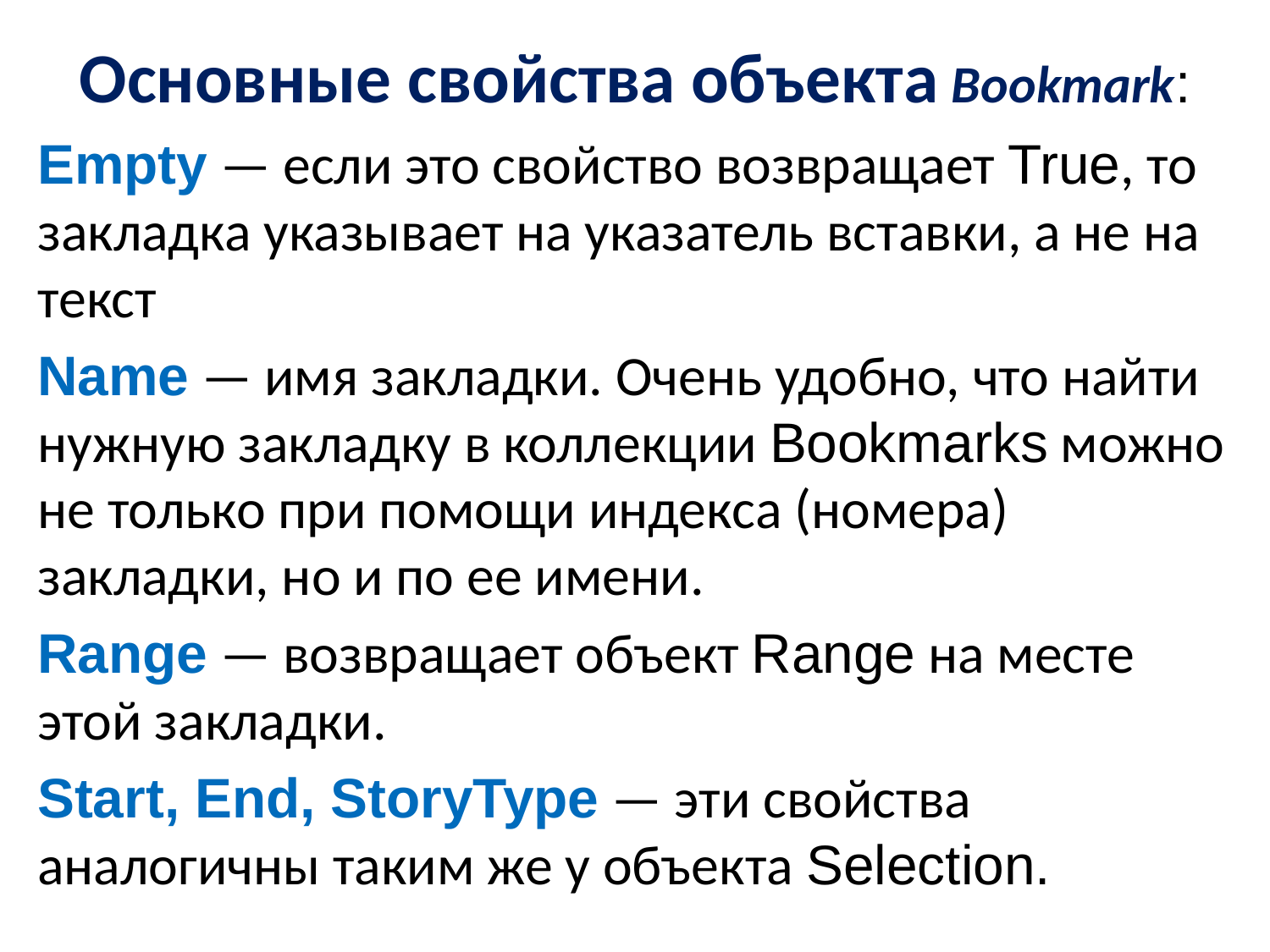

Основные свойства объекта Bookmark:
Empty — если это свойство возвращает True, то закладка указывает на указатель вставки, а не на текст
Name — имя закладки. Очень удобно, что найти нужную закладку в коллекции Bookmarks можно не только при помощи индекса (номера) закладки, но и по ее имени.
Range — возвращает объект Range на месте этой закладки.
Start, End, StoryType — эти свойства аналогичны таким же у объекта Selection.